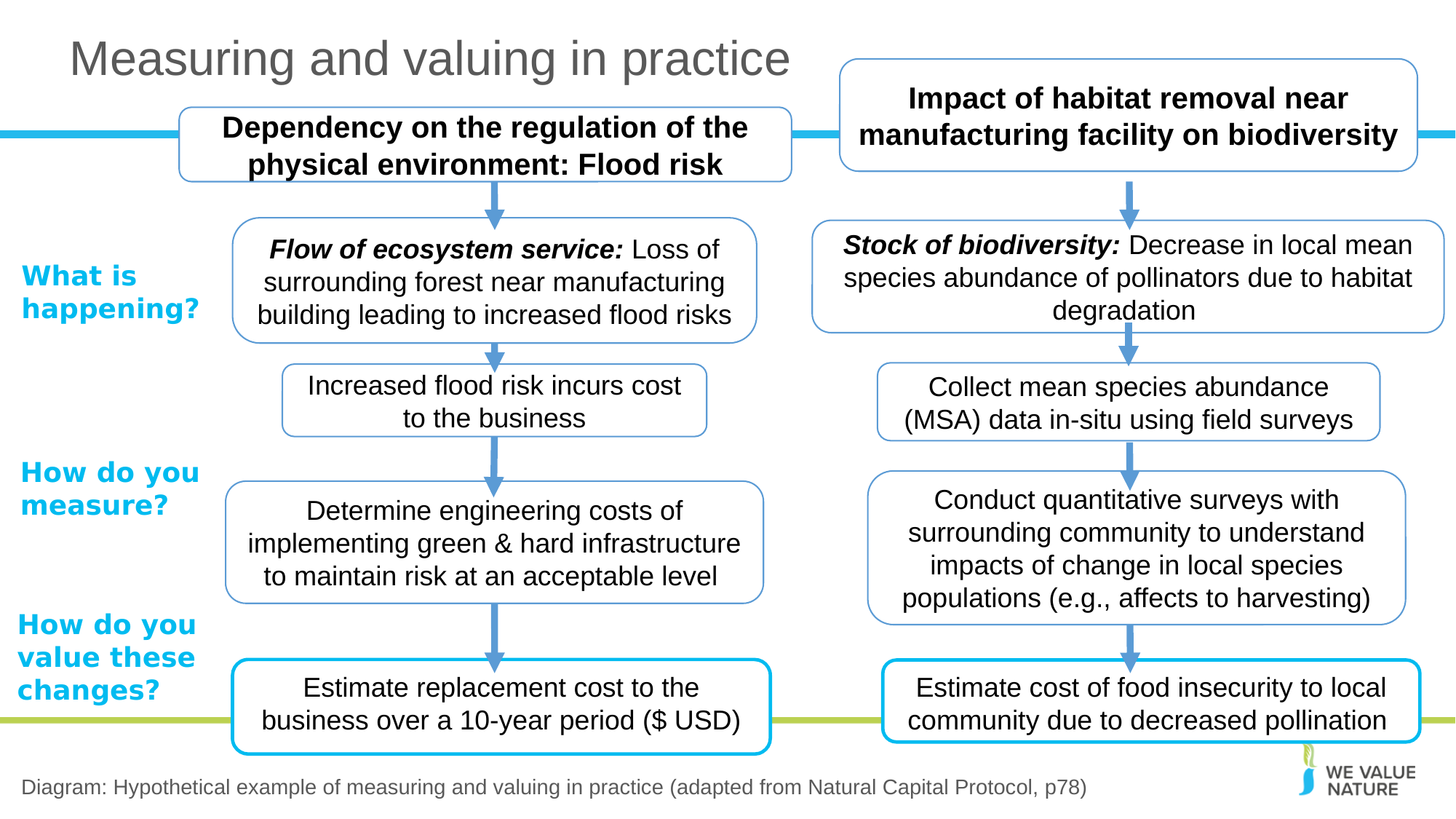

Measuring and valuing in practice
Impact of habitat removal near manufacturing facility on biodiversity
Dependency on the regulation of the physical environment: Flood risk
Flow of ecosystem service: Loss of surrounding forest near manufacturing building leading to increased flood risks
Increased flood risk incurs cost to the business
Stock of biodiversity: Decrease in local mean species abundance of pollinators due to habitat degradation
Collect mean species abundance (MSA) data in-situ using field surveys
What is happening?
How do you measure?
Conduct quantitative surveys with surrounding community to understand impacts of change in local species populations (e.g., affects to harvesting)
Determine engineering costs of implementing green & hard infrastructure to maintain risk at an acceptable level
How do you value these changes?
Estimate replacement cost to the business over a 10-year period ($ USD)

Estimate cost of food insecurity to local community due to decreased pollination
Diagram: Hypothetical example of measuring and valuing in practice (adapted from Natural Capital Protocol, p78)